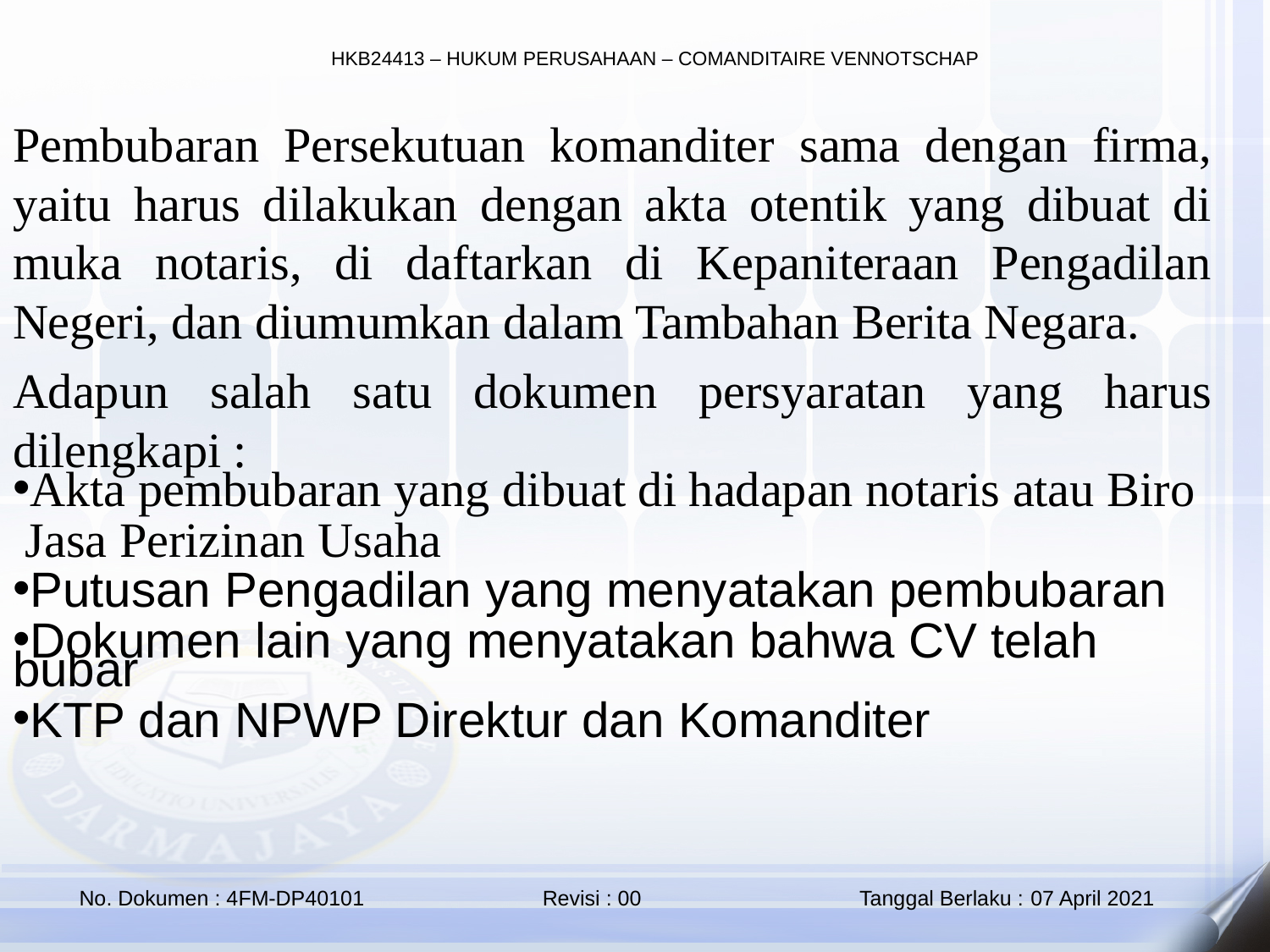

Pembubaran Persekutuan komanditer sama dengan firma, yaitu harus dilakukan dengan akta otentik yang dibuat di muka notaris, di daftarkan di Kepaniteraan Pengadilan Negeri, dan diumumkan dalam Tambahan Berita Negara.
Adapun salah satu dokumen persyaratan yang harus dilengkapi :
Akta pembubaran yang dibuat di hadapan notaris atau Biro
 Jasa Perizinan Usaha
Putusan Pengadilan yang menyatakan pembubaran
Dokumen lain yang menyatakan bahwa CV telah bubar
KTP dan NPWP Direktur dan Komanditer